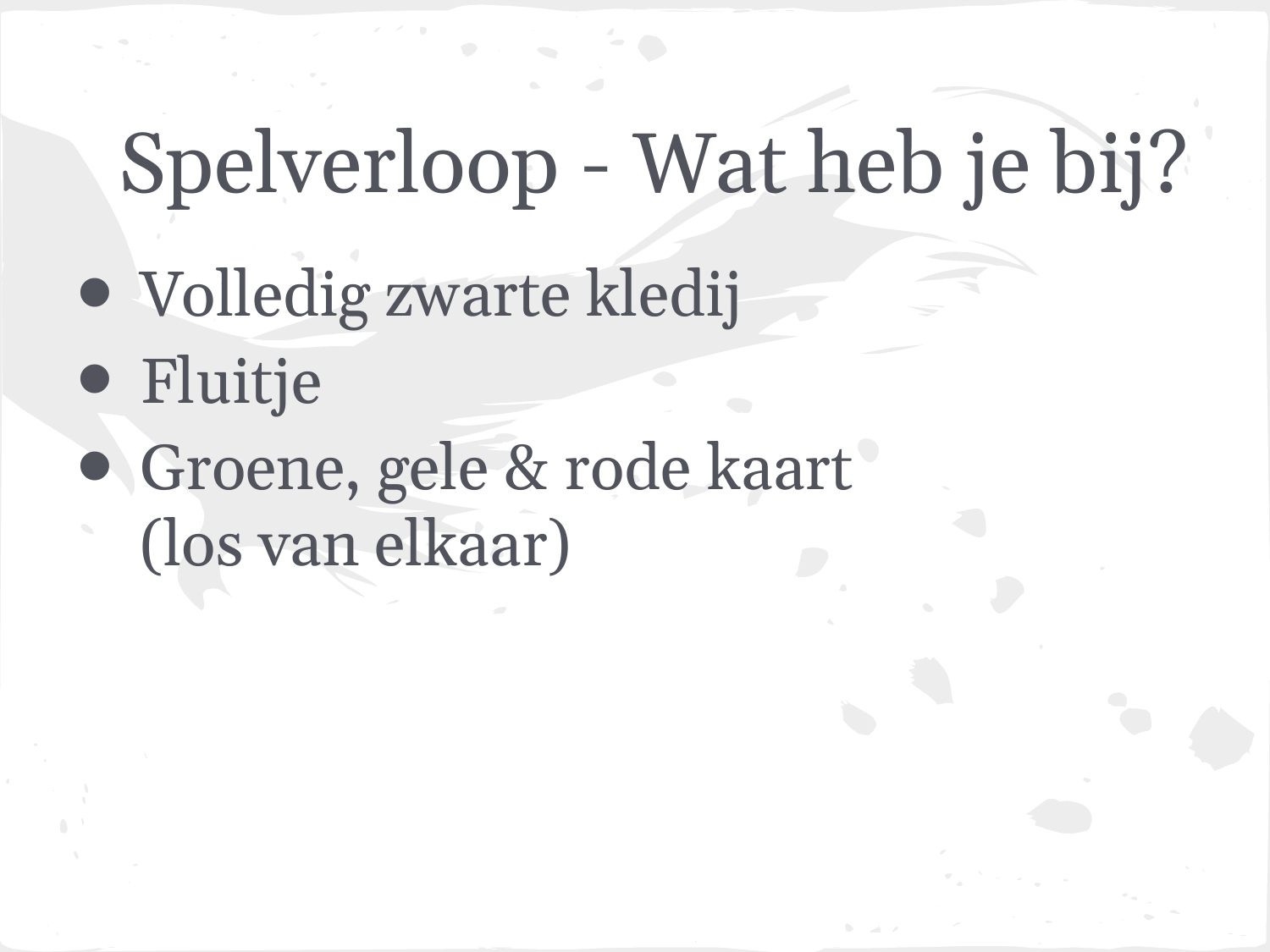

# Spelverloop - Wat heb je bij?
Volledig zwarte kledij
Fluitje
Groene, gele & rode kaart
(los van elkaar)